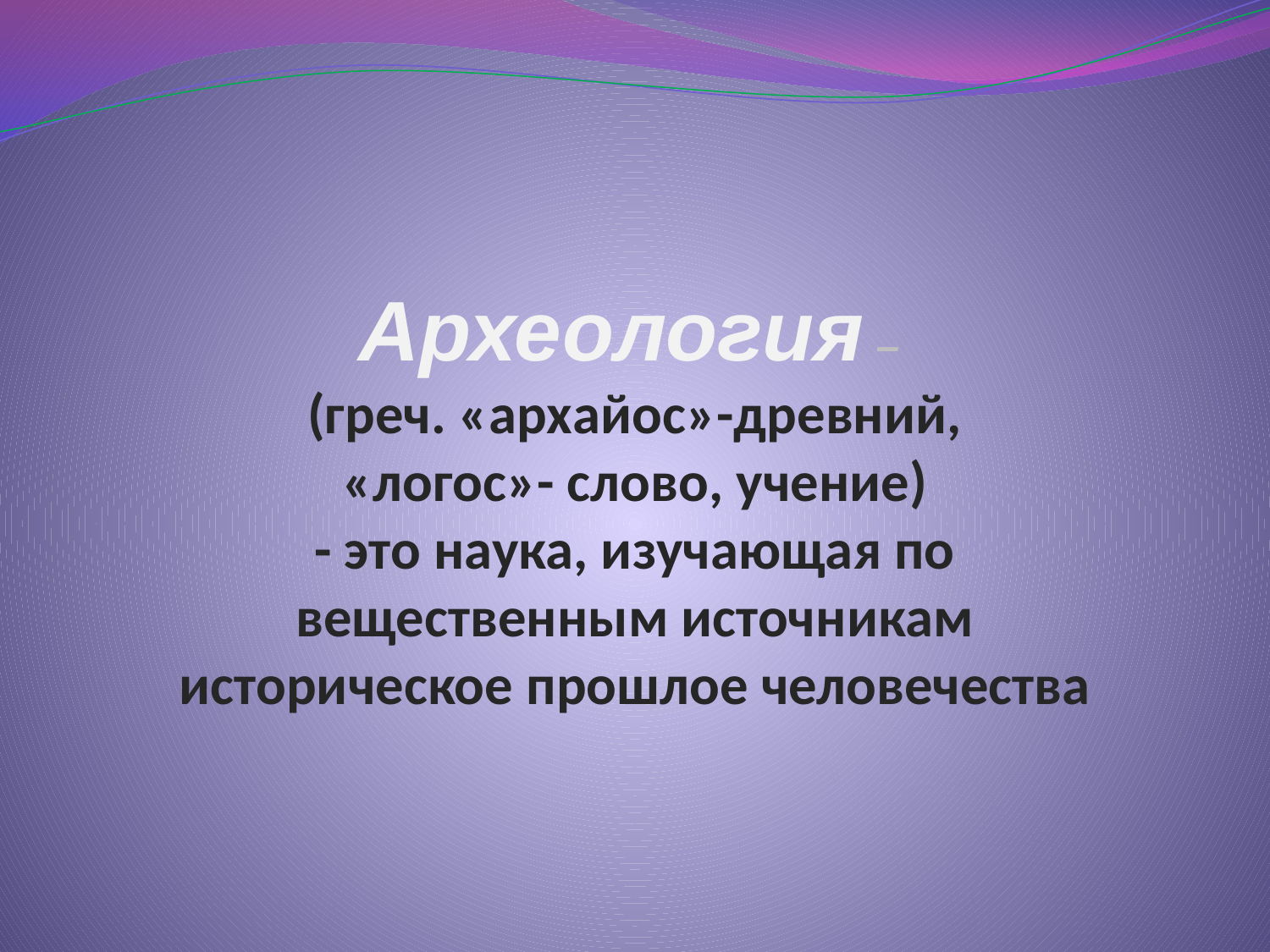

# Археология – (греч. «архайос»-древний, «логос»- слово, учение) - это наука, изучающая по вещественным источникам историческое прошлое человечества